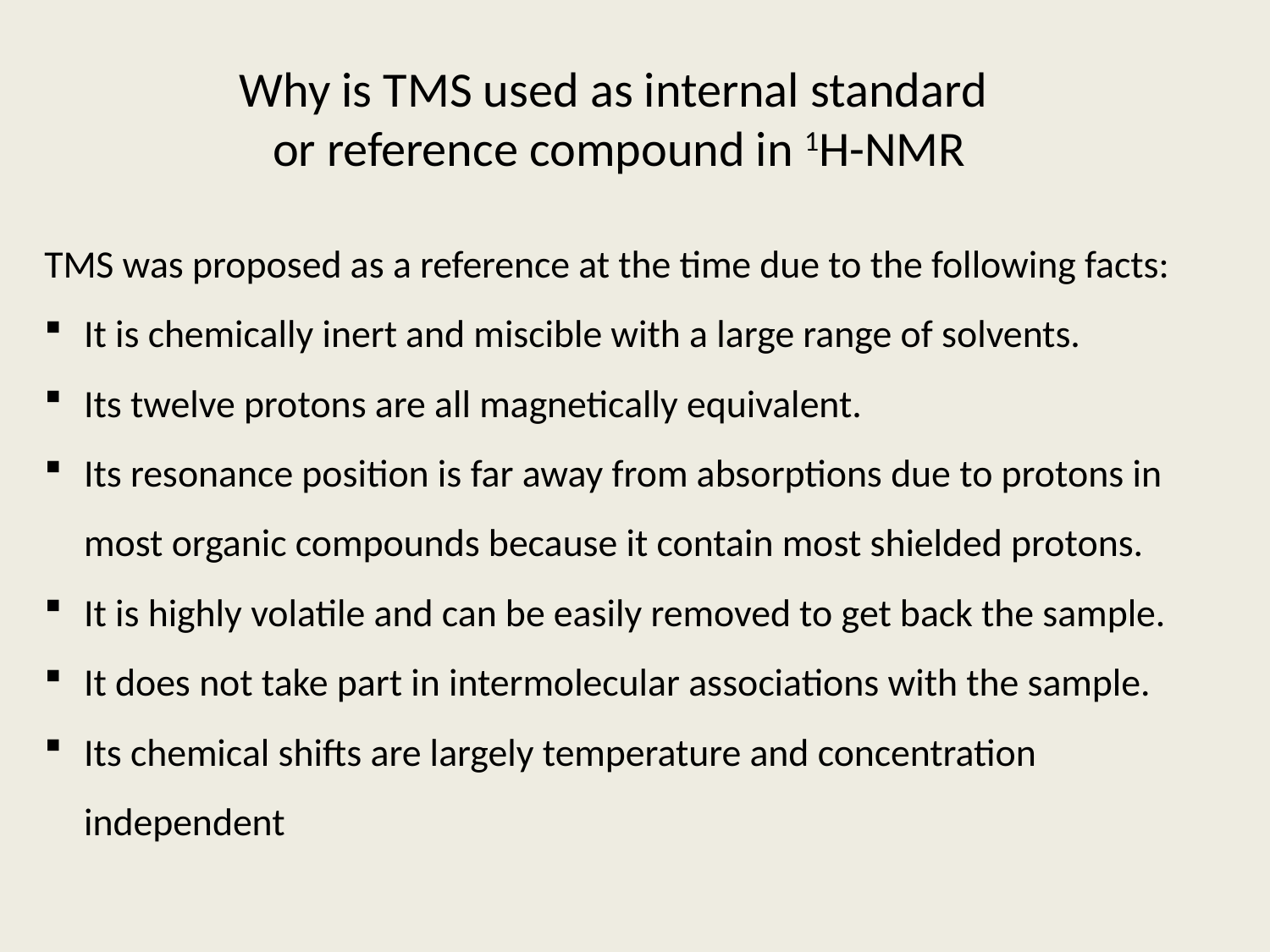

Why is TMS used as internal standard
or reference compound in 1H-NMR
TMS was proposed as a reference at the time due to the following facts:
It is chemically inert and miscible with a large range of solvents.
Its twelve protons are all magnetically equivalent.
Its resonance position is far away from absorptions due to protons in most organic compounds because it contain most shielded protons.
It is highly volatile and can be easily removed to get back the sample.
It does not take part in intermolecular associations with the sample.
Its chemical shifts are largely temperature and concentration independent